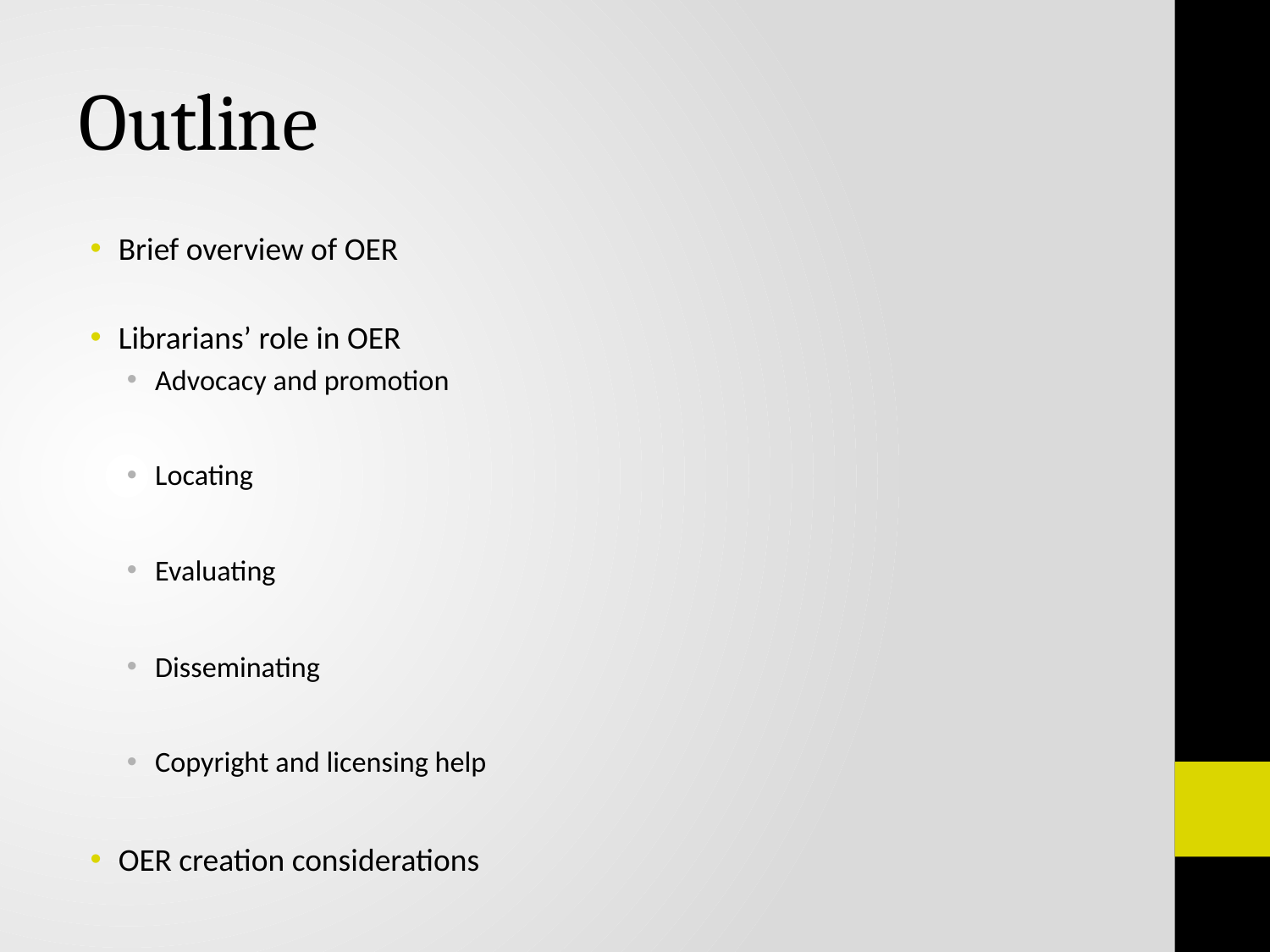

# Outline
Brief overview of OER

Librarians’ role in OER
Advocacy and promotion

Locating

Evaluating

Disseminating

Copyright and licensing help

OER creation considerations